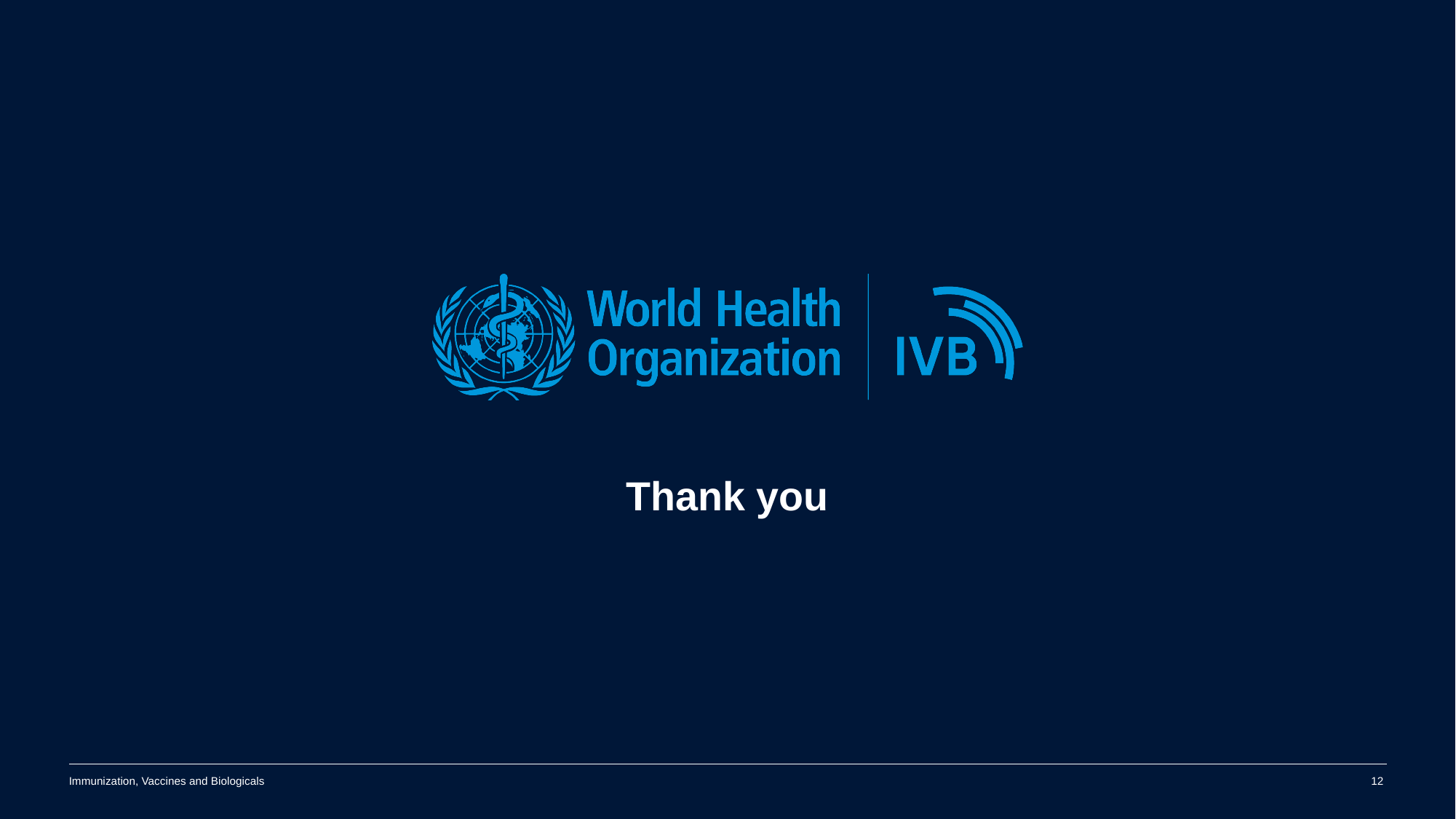

Thank you
Immunization, Vaccines and Biologicals
12